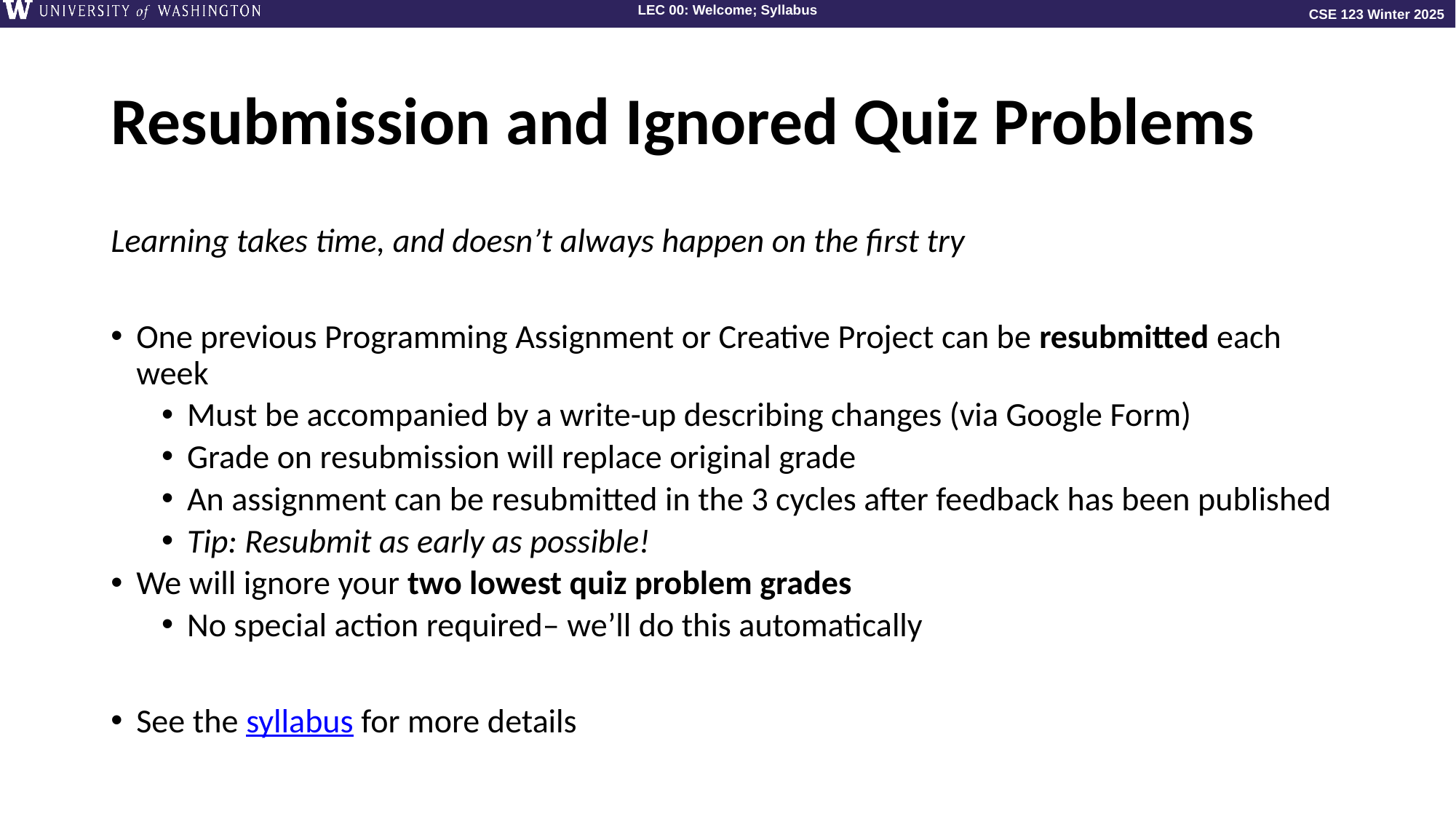

# Resubmission and Ignored Quiz Problems
Learning takes time, and doesn’t always happen on the first try

One previous Programming Assignment or Creative Project can be resubmitted each week
Must be accompanied by a write-up describing changes (via Google Form)
Grade on resubmission will replace original grade
An assignment can be resubmitted in the 3 cycles after feedback has been published
Tip: Resubmit as early as possible!
We will ignore your two lowest quiz problem grades
No special action required– we’ll do this automatically

See the syllabus for more details